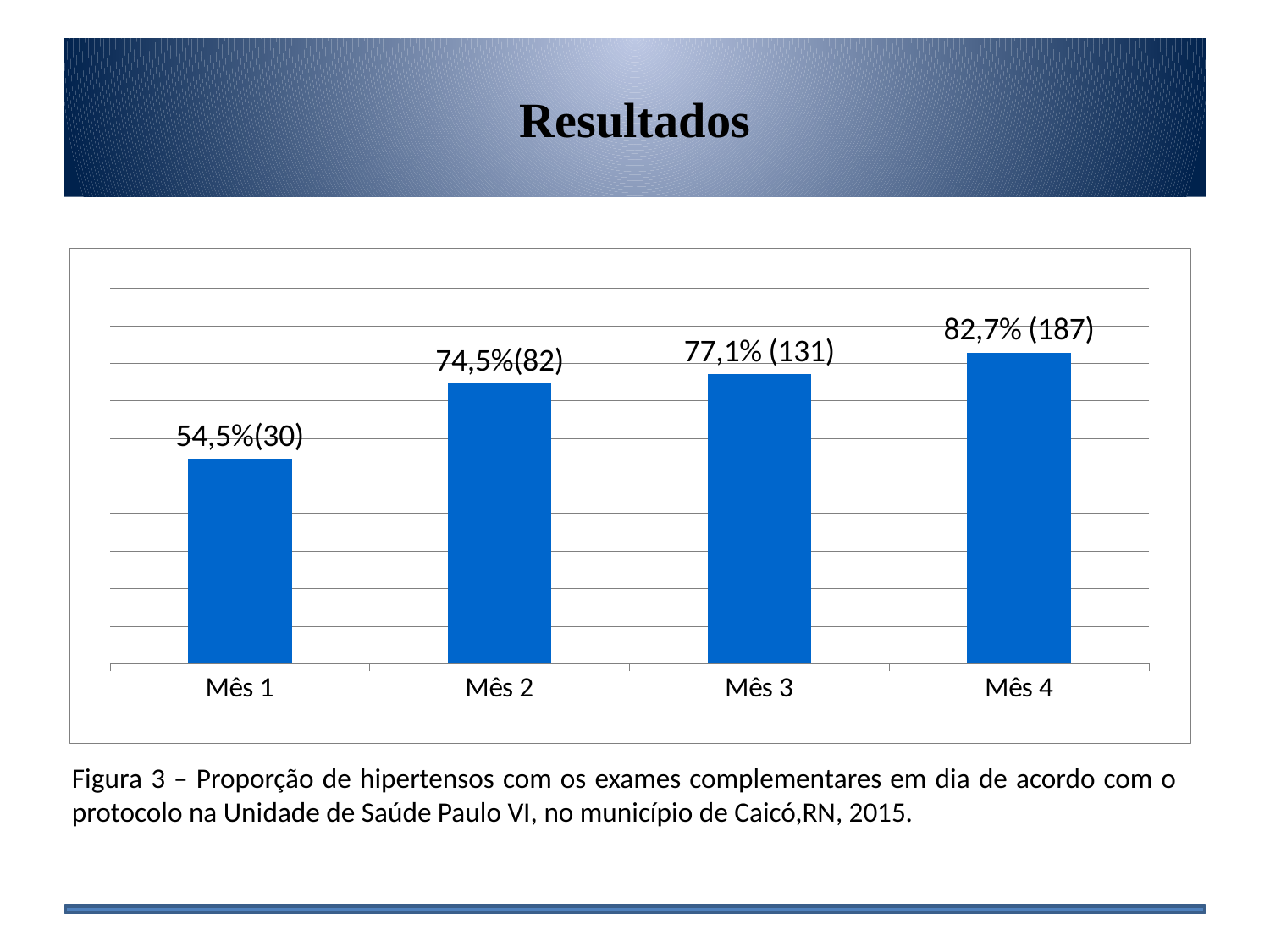

# Resultados

### Chart

| Category | Proporção de hipertensos com os exames complementares em dia de acordo com o protocolo |
|---|---|
| Mês 1 | 0.5454545454545454 |
| Mês 2 | 0.7454545454545455 |
| Mês 3 | 0.7705882352941177 |
| Mês 4 | 0.827433628318584 |
Figura 3 – Proporção de hipertensos com os exames complementares em dia de acordo com o protocolo na Unidade de Saúde Paulo VI, no município de Caicó,RN, 2015.